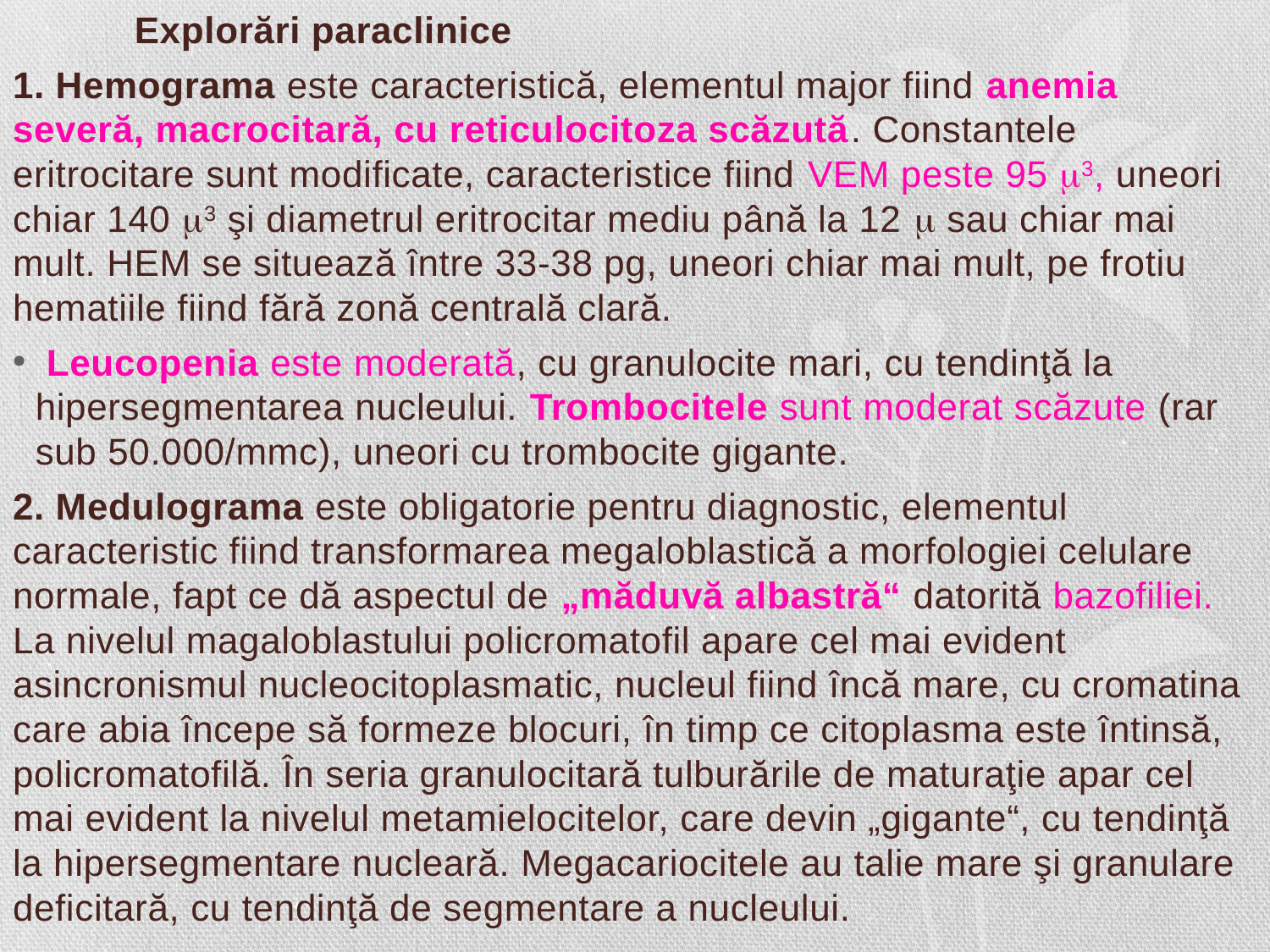

Explorări paraclinice
1. Hemograma este caracteristică, elementul major fiind anemia severă, macrocitară, cu reticulocitoza scăzută. Constantele eritrocitare sunt modificate, caracteristice fiind VEM peste 95 μ3, uneori chiar 140 μ3 şi diametrul eritrocitar mediu până la 12 μ sau chiar mai mult. HEM se situează între 33-38 pg, uneori chiar mai mult, pe frotiu hematiile fiind fără zonă centrală clară.
 Leucopenia este moderată, cu granulocite mari, cu tendinţă la hipersegmentarea nucleului. Trombocitele sunt moderat scăzute (rar sub 50.000/mmc), uneori cu trombocite gigante.
2. Medulograma este obligatorie pentru diagnostic, elementul caracteristic fiind transformarea megaloblastică a morfologiei celulare normale, fapt ce dă aspectul de „măduvă albastră“ datorită bazofiliei. La nivelul magaloblastului policromatofil apare cel mai evident asincronismul nucleocitoplasmatic, nucleul fiind încă mare, cu cromatina care abia începe să formeze blocuri, în timp ce citoplasma este întinsă, policromatofilă. În seria granulocitară tulburările de maturaţie apar cel mai evident la nivelul metamielocitelor, care devin „gigante“, cu tendinţă la hipersegmentare nucleară. Megacariocitele au talie mare şi granulare deficitară, cu tendinţă de segmentare a nucleului.